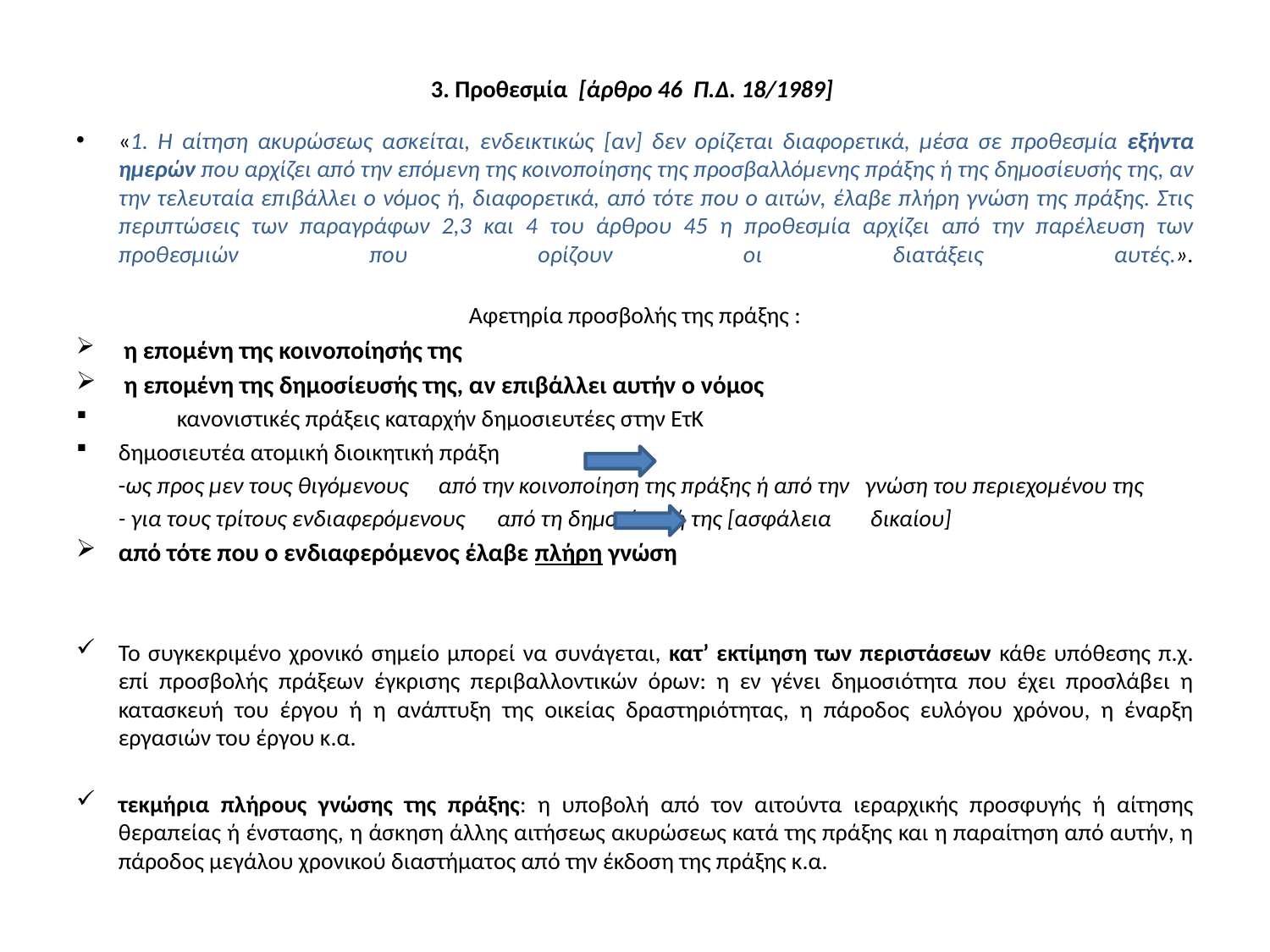

# 3. Προθεσμία  [άρθρο 46  Π.Δ. 18/1989]
«1. Η αίτηση ακυρώσεως ασκείται, ενδεικτικώς [αν] δεν ορίζεται διαφορετικά, μέσα σε προθεσμία εξήντα ημερών που αρχίζει από την επόμενη της κοινοποίησης της προσβαλλόμενης πράξης ή της δημοσίευσής της, αν την τελευταία επιβάλλει ο νόμος ή, διαφορετικά, από τότε που ο αιτών, έλαβε πλήρη γνώση της πράξης. Στις περιπτώσεις των παραγράφων 2,3 και 4 του άρθρου 45 η προθεσμία αρχίζει από την παρέλευση των προθεσμιών που ορίζουν οι διατάξεις αυτές.».
Αφετηρία προσβολής της πράξης :
 η επομένη της κοινοποίησής της
 η επομένη της δημοσίευσής της, αν επιβάλλει αυτήν ο νόμος
	 	 κανονιστικές πράξεις καταρχήν δημοσιευτέες στην ΕτΚ
		δημοσιευτέα ατομική διοικητική πράξη
		-ως προς μεν τους θιγόμενους 		από την κοινοποίηση της πράξης ή από την 	γνώση του περιεχομένου της
		- για τους τρίτους ενδιαφερόμενους	 από τη δημοσίευσή της [ασφάλεια	 δικαίου]
από τότε που ο ενδιαφερόμενος έλαβε πλήρη γνώση

Το συγκεκριμένο χρονικό σημείο μπορεί να συνάγεται, κατ’ εκτίμηση των περιστάσεων κάθε υπόθεσης π.χ. επί προσβολής πράξεων έγκρισης περιβαλλοντικών όρων: η εν γένει δημοσιότητα που έχει προσλάβει η κατασκευή του έργου ή η ανάπτυξη της οικείας δραστηριότητας, η πάροδος ευλόγου χρόνου, η έναρξη εργασιών του έργου κ.α.

τεκμήρια πλήρους γνώσης της πράξης: η υποβολή από τον αιτούντα ιεραρχικής προσφυγής ή αίτησης θεραπείας ή ένστασης, η άσκηση άλλης αιτήσεως ακυρώσεως κατά της πράξης και η παραίτηση από αυτήν, η πάροδος μεγάλου χρονικού διαστήματος από την έκδοση της πράξης κ.α.